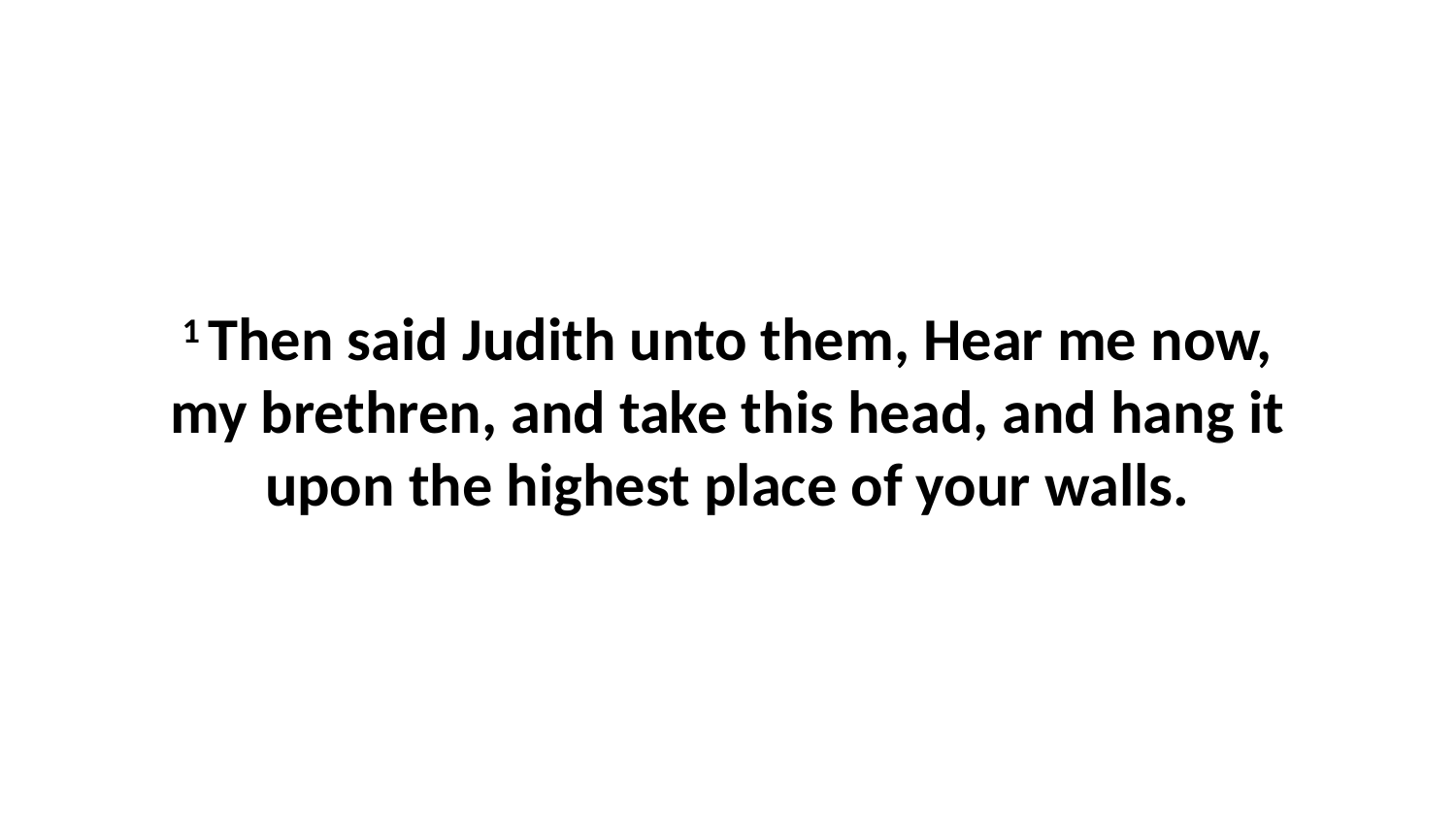

1 Then said Judith unto them, Hear me now, my brethren, and take this head, and hang it upon the highest place of your walls.